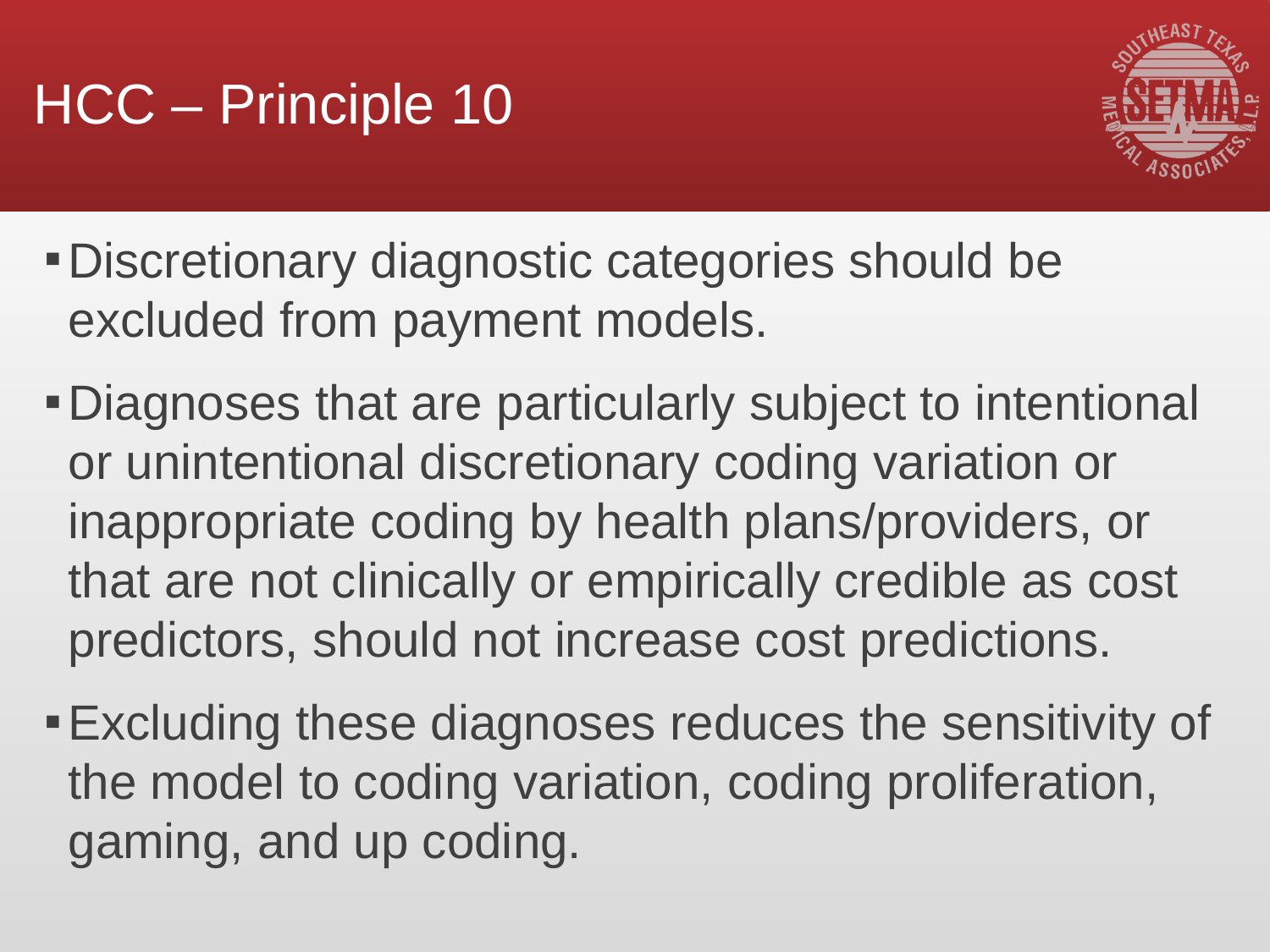

# HCC – Principle 10
Discretionary diagnostic categories should be excluded from payment models.
Diagnoses that are particularly subject to intentional or unintentional discretionary coding variation or inappropriate coding by health plans/providers, or that are not clinically or empirically credible as cost predictors, should not increase cost predictions.
Excluding these diagnoses reduces the sensitivity of the model to coding variation, coding proliferation, gaming, and up coding.